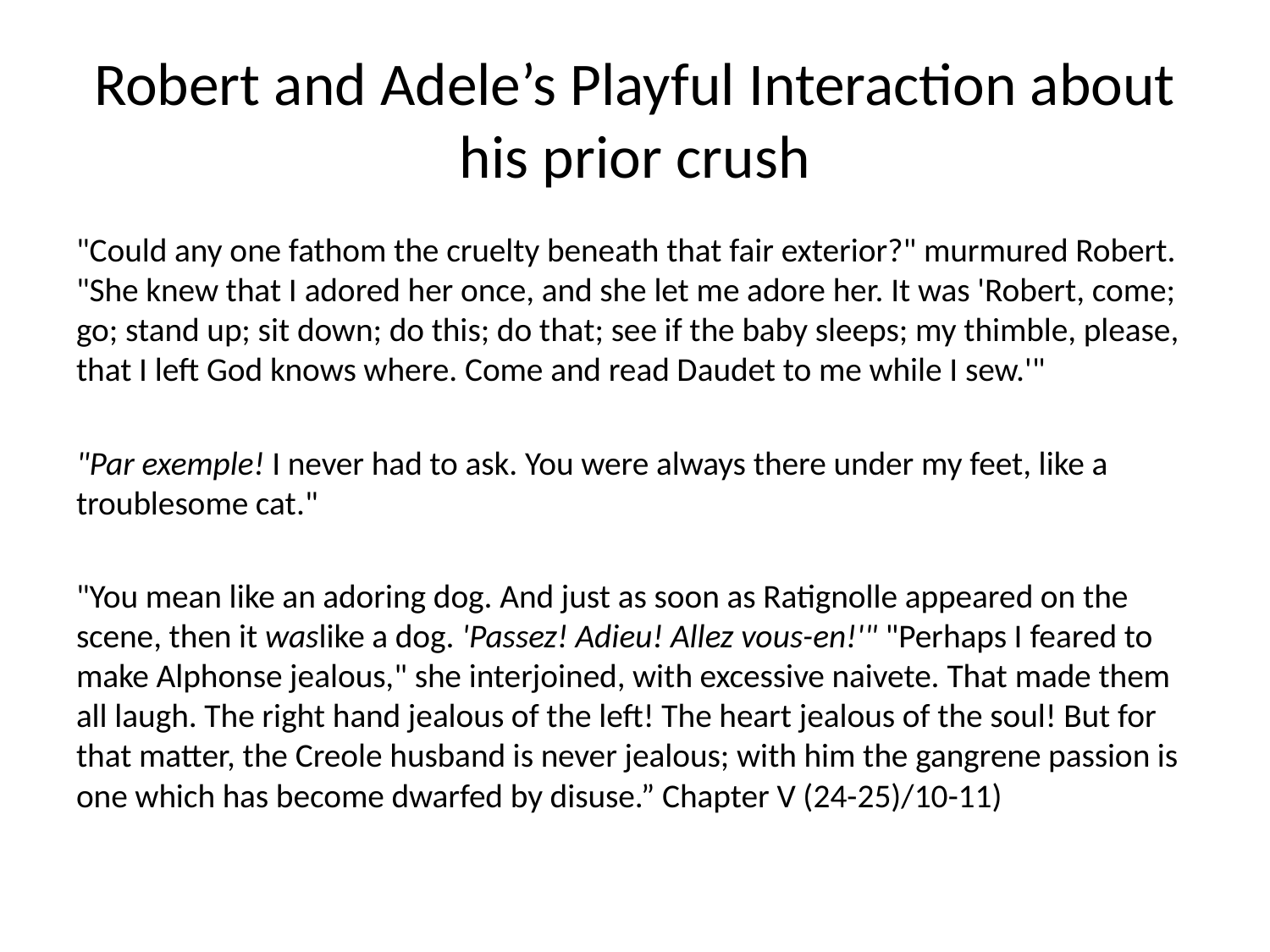

# Robert and Adele’s Playful Interaction about his prior crush
"Could any one fathom the cruelty beneath that fair exterior?" murmured Robert. "She knew that I adored her once, and she let me adore her. It was 'Robert, come; go; stand up; sit down; do this; do that; see if the baby sleeps; my thimble, please, that I left God knows where. Come and read Daudet to me while I sew.'"

"Par exemple! I never had to ask. You were always there under my feet, like a troublesome cat."

"You mean like an adoring dog. And just as soon as Ratignolle appeared on the scene, then it waslike a dog. 'Passez! Adieu! Allez vous-en!'" "Perhaps I feared to make Alphonse jealous," she interjoined, with excessive naivete. That made them all laugh. The right hand jealous of the left! The heart jealous of the soul! But for that matter, the Creole husband is never jealous; with him the gangrene passion is one which has become dwarfed by disuse.” Chapter V (24-25)/10-11)